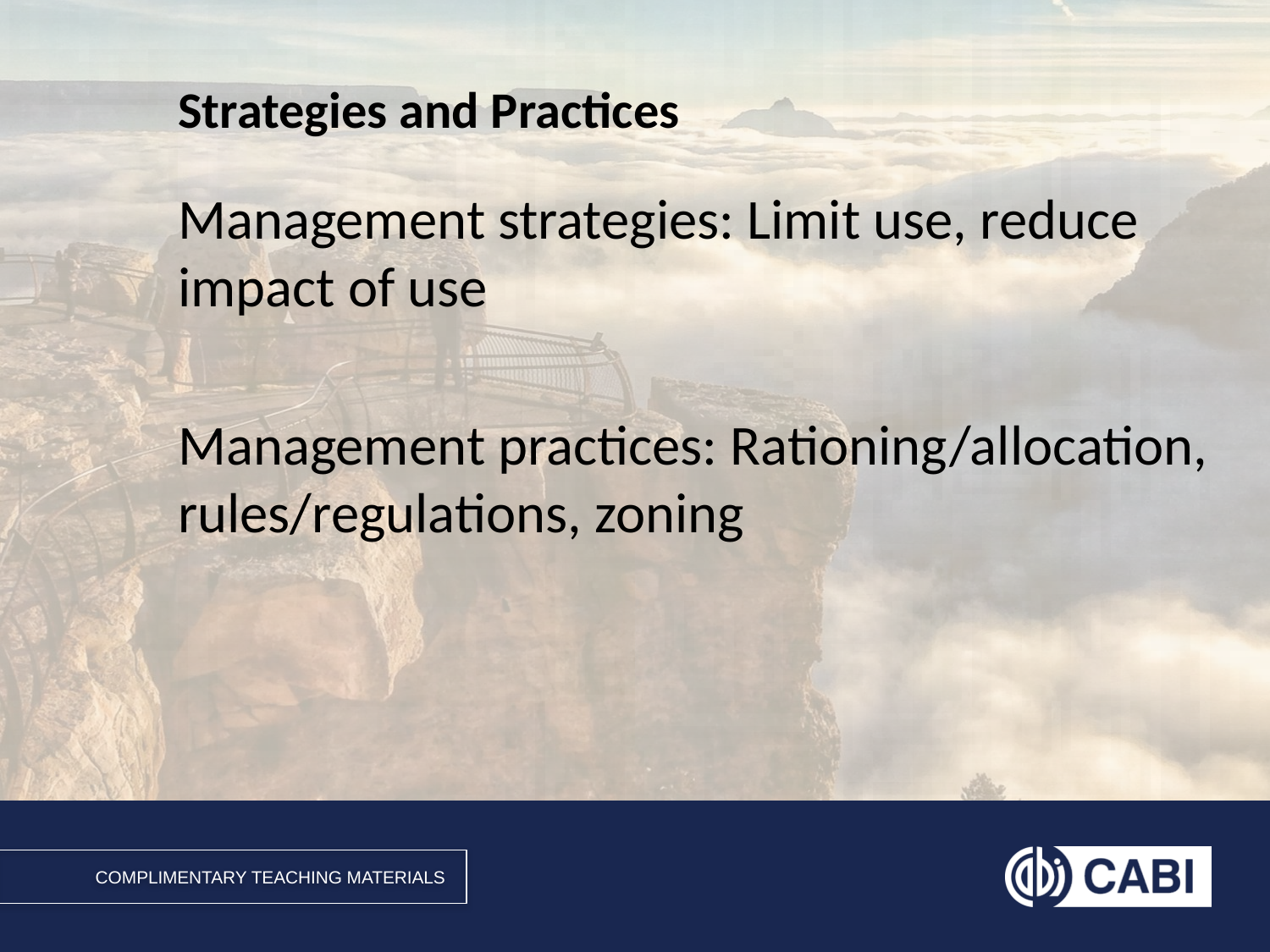

# Strategies and Practices
Management strategies: Limit use, reduce impact of use

Management practices: Rationing/allocation, rules/regulations, zoning